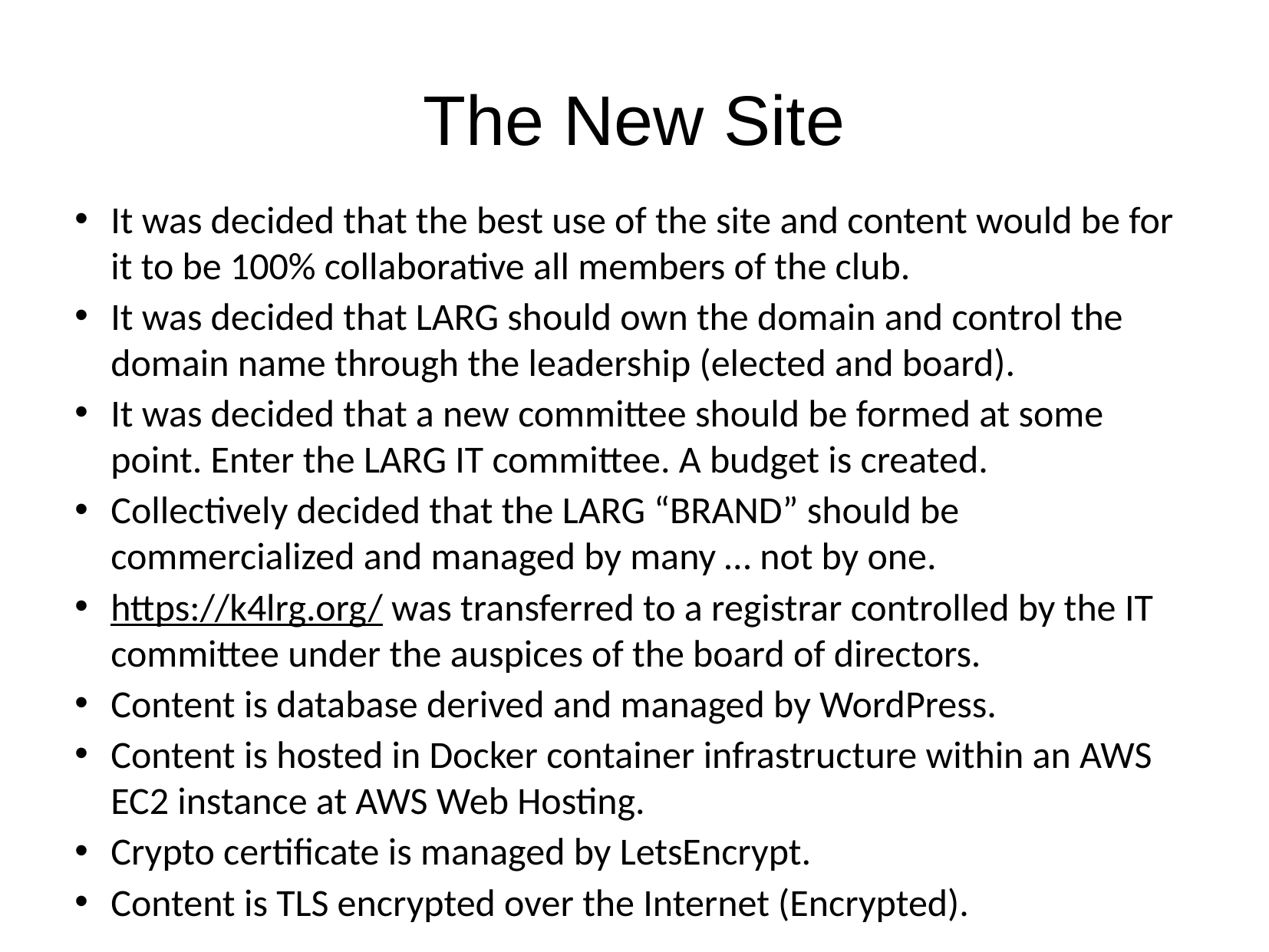

The New Site
It was decided that the best use of the site and content would be for it to be 100% collaborative all members of the club.
It was decided that LARG should own the domain and control the domain name through the leadership (elected and board).
It was decided that a new committee should be formed at some point. Enter the LARG IT committee. A budget is created.
Collectively decided that the LARG “BRAND” should be commercialized and managed by many … not by one.
https://k4lrg.org/ was transferred to a registrar controlled by the IT committee under the auspices of the board of directors.
Content is database derived and managed by WordPress.
Content is hosted in Docker container infrastructure within an AWS EC2 instance at AWS Web Hosting.
Crypto certificate is managed by LetsEncrypt.
Content is TLS encrypted over the Internet (Encrypted).